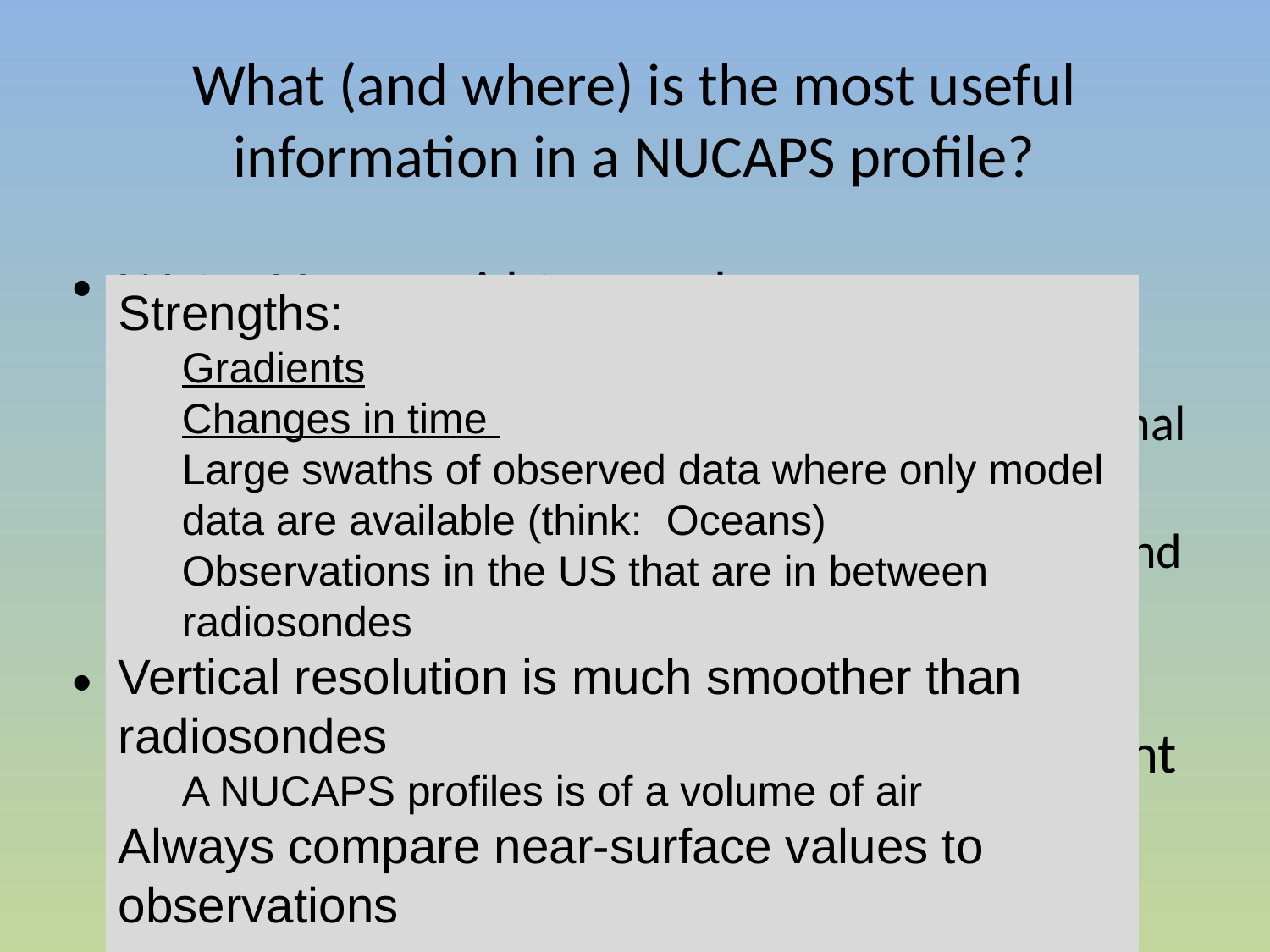

# What (and where) is the most useful information in a NUCAPS profile?
Water Vapor, mid-troposphere
Temperature is already pretty well forecast by models, so NUCAPS doesn’t give a lot of additional information
Water vapor distribution is harder to initialize, and therefore harder to simulate in a model
NUCAPS observations tell you where water vapor gradients might sit (and how they might have changed since the last observation)
Strengths:
Gradients
Changes in time
Large swaths of observed data where only model data are available (think:  Oceans)
Observations in the US that are in between radiosondes
Vertical resolution is much smoother than radiosondes
A NUCAPS profiles is of a volume of air
Always compare near-surface values to observations